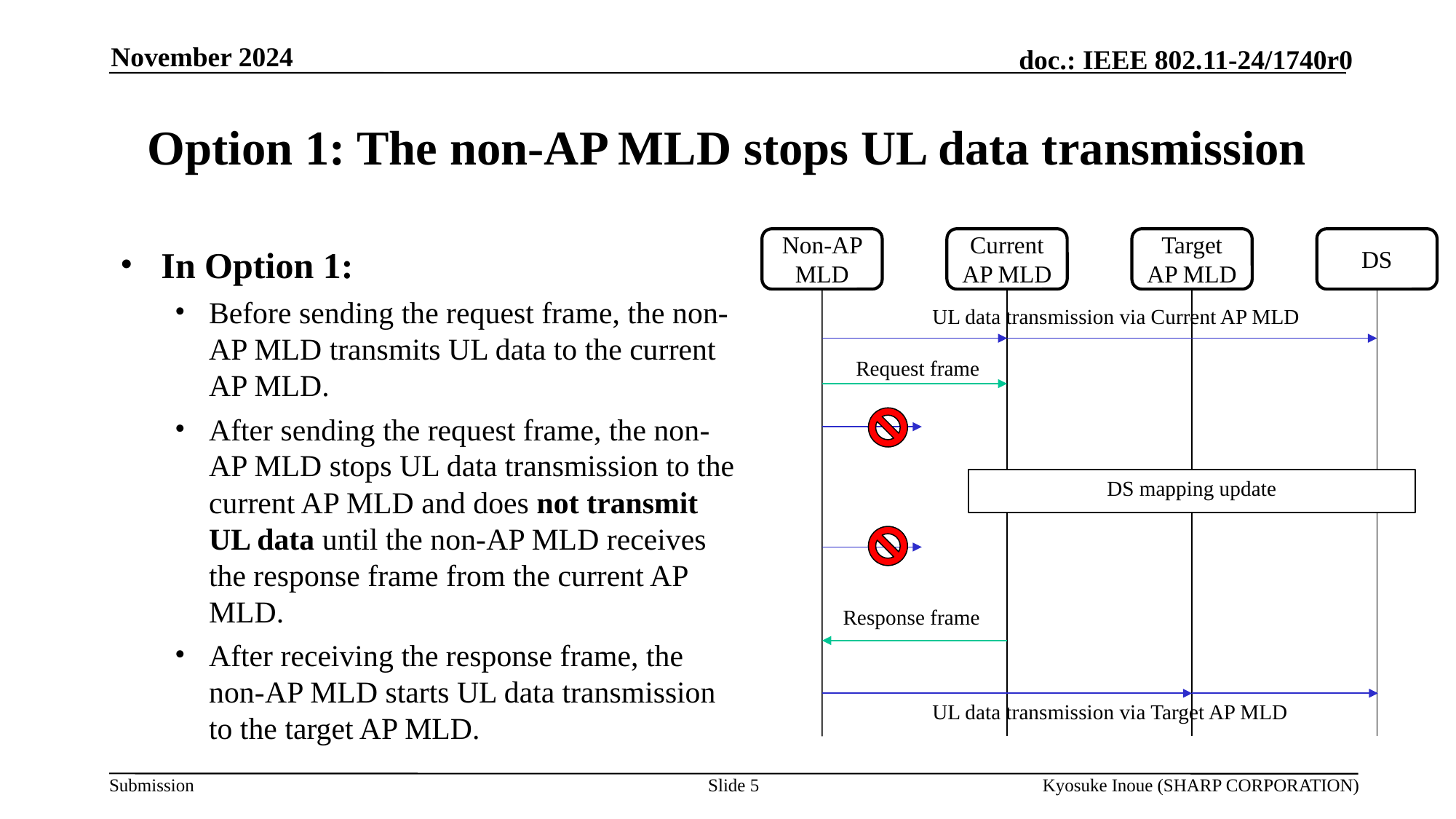

November 2024
# Option 1: The non-AP MLD stops UL data transmission
Non-AP MLD
Current AP MLD
Target AP MLD
DS
In Option 1:
Before sending the request frame, the non-AP MLD transmits UL data to the current AP MLD.
After sending the request frame, the non-AP MLD stops UL data transmission to the current AP MLD and does not transmit UL data until the non-AP MLD receives the response frame from the current AP MLD.
After receiving the response frame, the non-AP MLD starts UL data transmission to the target AP MLD.
UL data transmission via Current AP MLD
Request frame

DS mapping update

Response frame
UL data transmission via Target AP MLD
Slide 5
Kyosuke Inoue (SHARP CORPORATION)